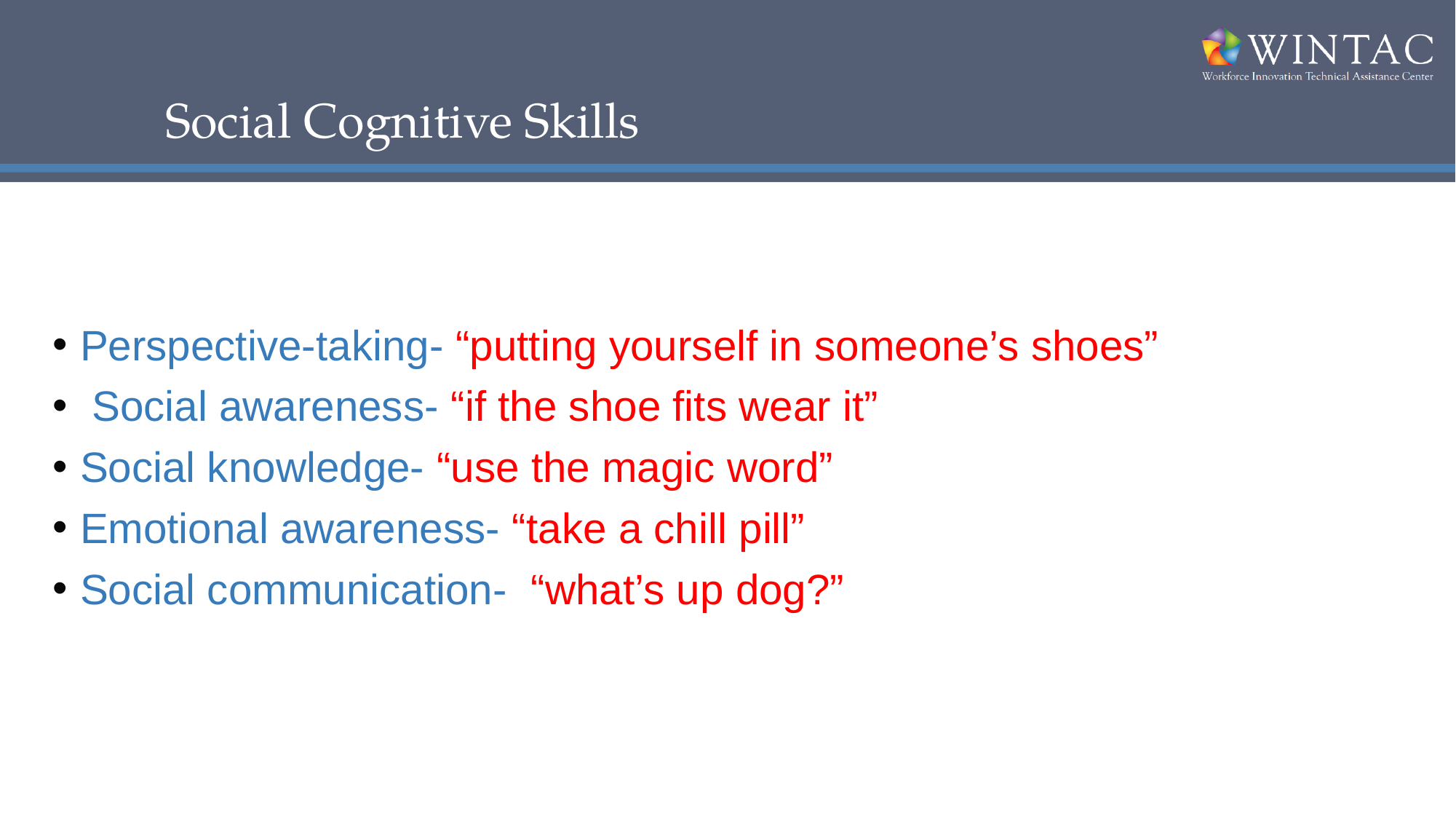

# Social Cognitive Skills
Perspective-taking- “putting yourself in someone’s shoes”
 Social awareness- “if the shoe fits wear it”
Social knowledge- “use the magic word”
Emotional awareness- “take a chill pill”
Social communication-  “what’s up dog?”